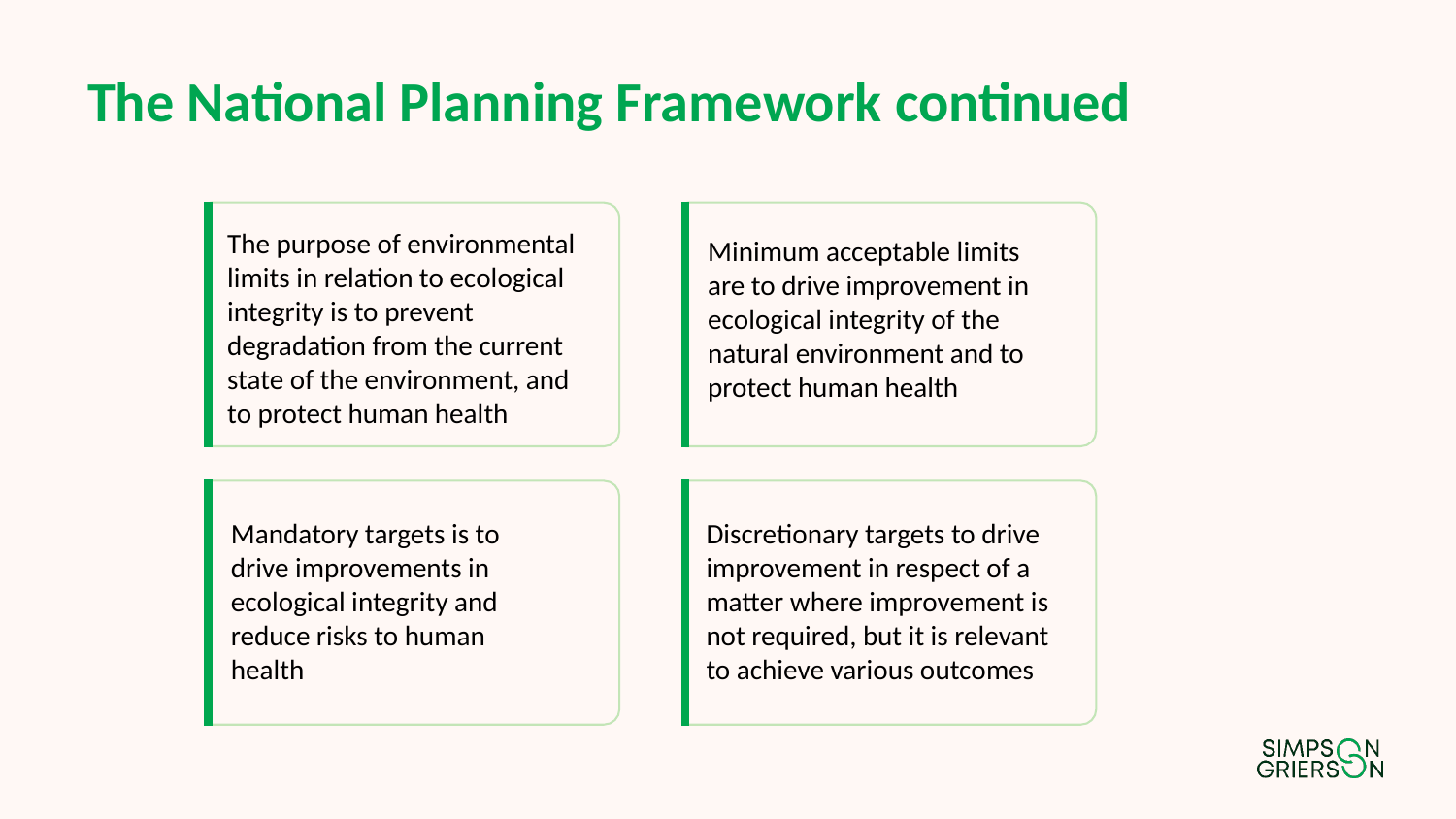

# The National Planning Framework continued

Minimum acceptable limits are to drive improvement in ecological integrity of the natural environment and to protect human health
The purpose of environmental limits in relation to ecological integrity is to prevent degradation from the current state of the environment, and to protect human health

Mandatory targets is to drive improvements in ecological integrity and reduce risks to human health
Discretionary targets to drive improvement in respect of a matter where improvement is not required, but it is relevant to achieve various outcomes